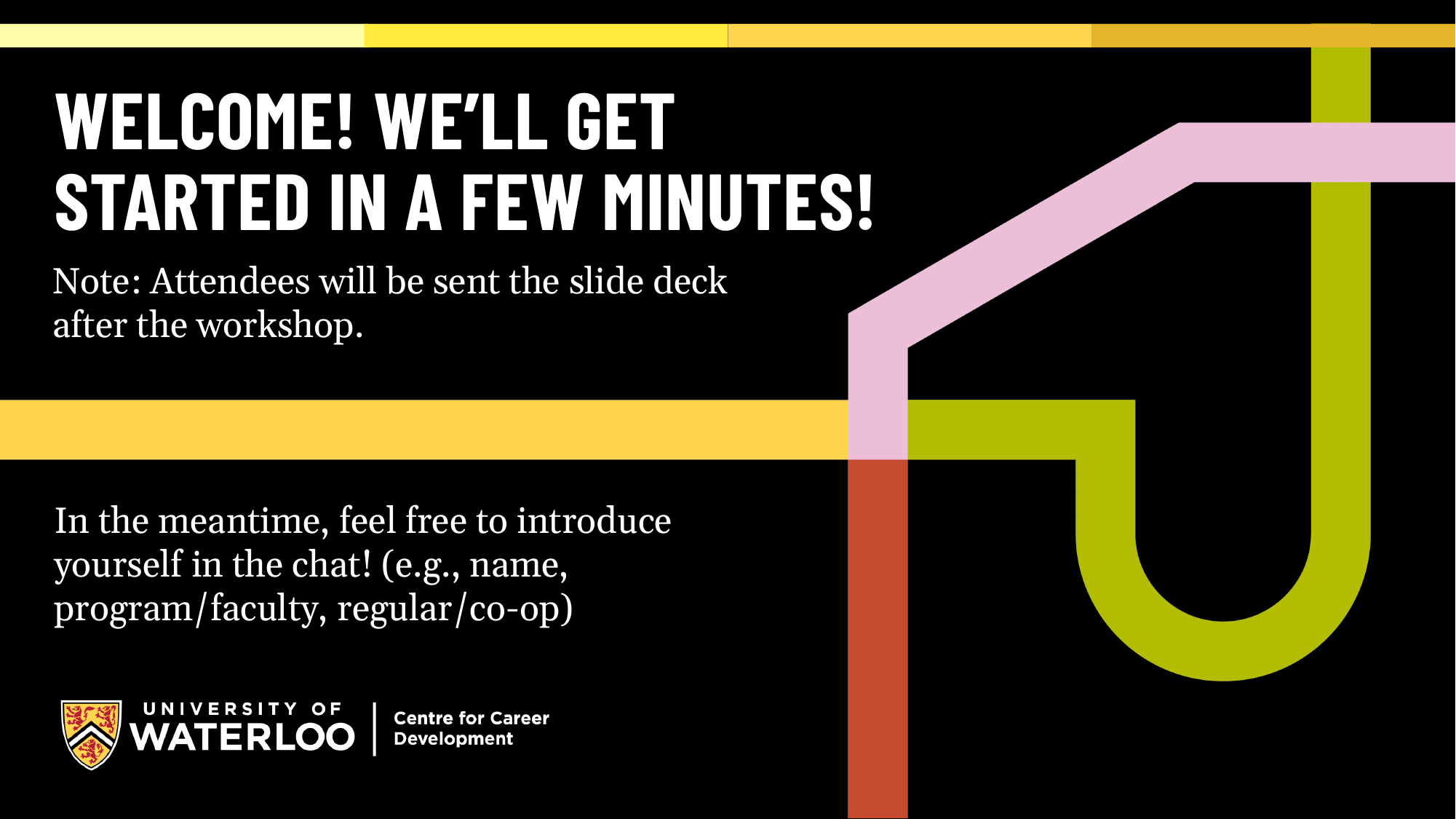

# Welcome! We’ll get started in a few minutes!
Note: Attendees will be sent the slide deck after the workshop.
In the meantime, feel free to introduce yourself in the chat! (e.g., name, program/faculty, regular/co-op)